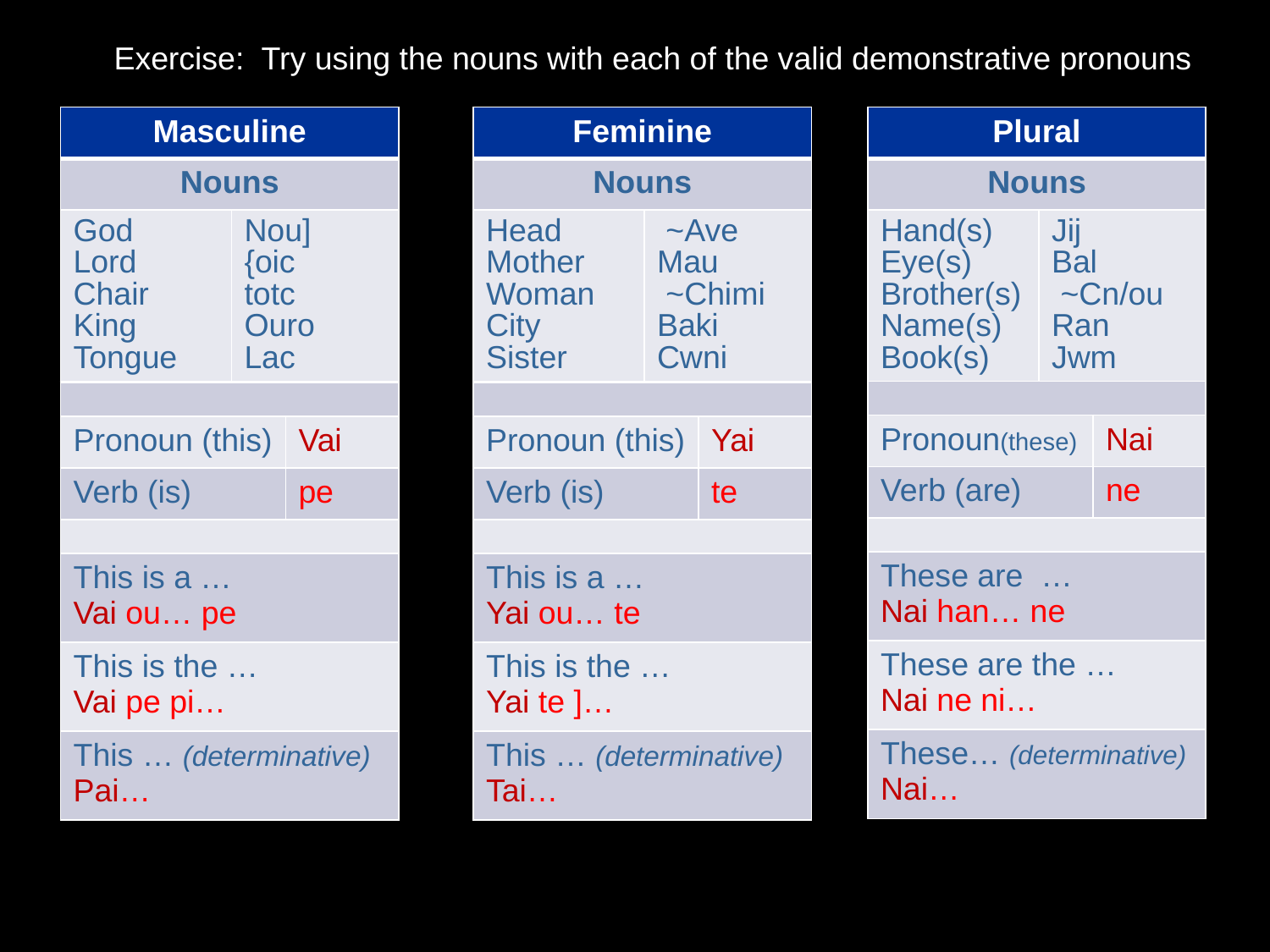

Exercise:  Try using the nouns with each of the valid demonstrative pronouns
| Plural |  |
| --- | --- |
| Nouns |  |
| Hand(s) Eye(s) Brother(s) Name(s) Book(s) | Jij Bal ~Cn/ou Ran Jwm |
| Feminine |  |
| --- | --- |
| Nouns |  |
| Head Mother Woman City Sister | ~Ave Mau ~Chimi Baki Cwni |
| Masculine |  |
| --- | --- |
| Nouns |  |
| God Lord Chair King Tongue | Nou] {oic totc Ouro Lac |
|  |  |
| --- | --- |
| Pronoun(these) | Nai |
| Verb (are) | ne |
|  |  |
| These are … Nai han… ne |  |
| These are the … Nai ne ni… |  |
| These… (determinative) Nai… |  |
|  |  |
| --- | --- |
| Pronoun (this) | Vai |
| Verb (is) | pe |
|  |  |
| This is a … Vai ou… pe |  |
| This is the … Vai pe pi… |  |
| This … (determinative) Pai… |  |
|  |  |
| --- | --- |
| Pronoun (this) | Yai |
| Verb (is) | te |
|  |  |
| This is a … Yai ou… te |  |
| This is the … Yai te ]… |  |
| This … (determinative) Tai… |  |